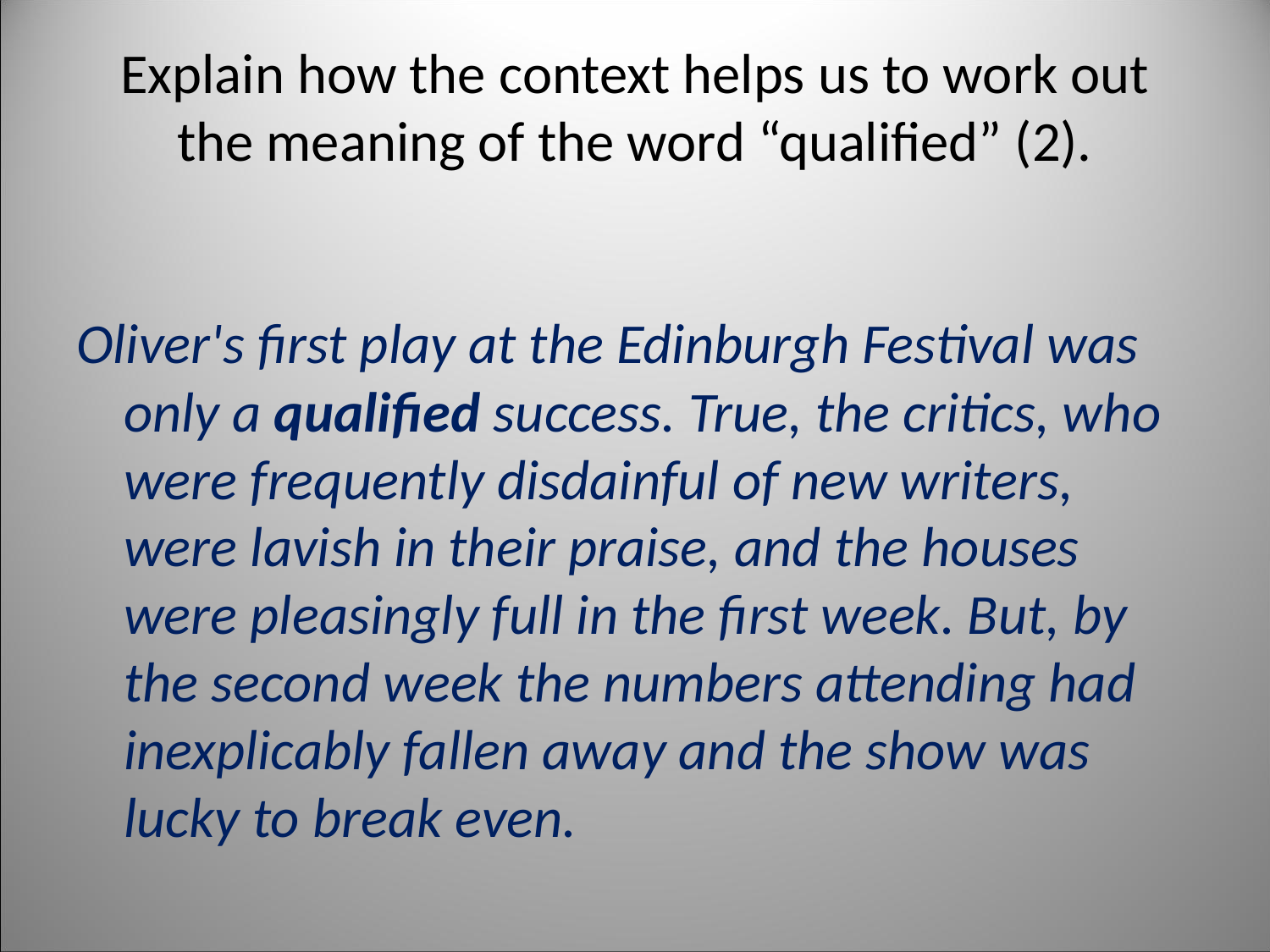

# Explain how the context helps us to work out the meaning of the word “qualified” (2).

Oliver's first play at the Edinburgh Festival was only a qualified success. True, the critics, who were frequently disdainful of new writers, were lavish in their praise, and the houses were pleasingly full in the first week. But, by the second week the numbers attending had inexplicably fallen away and the show was lucky to break even.